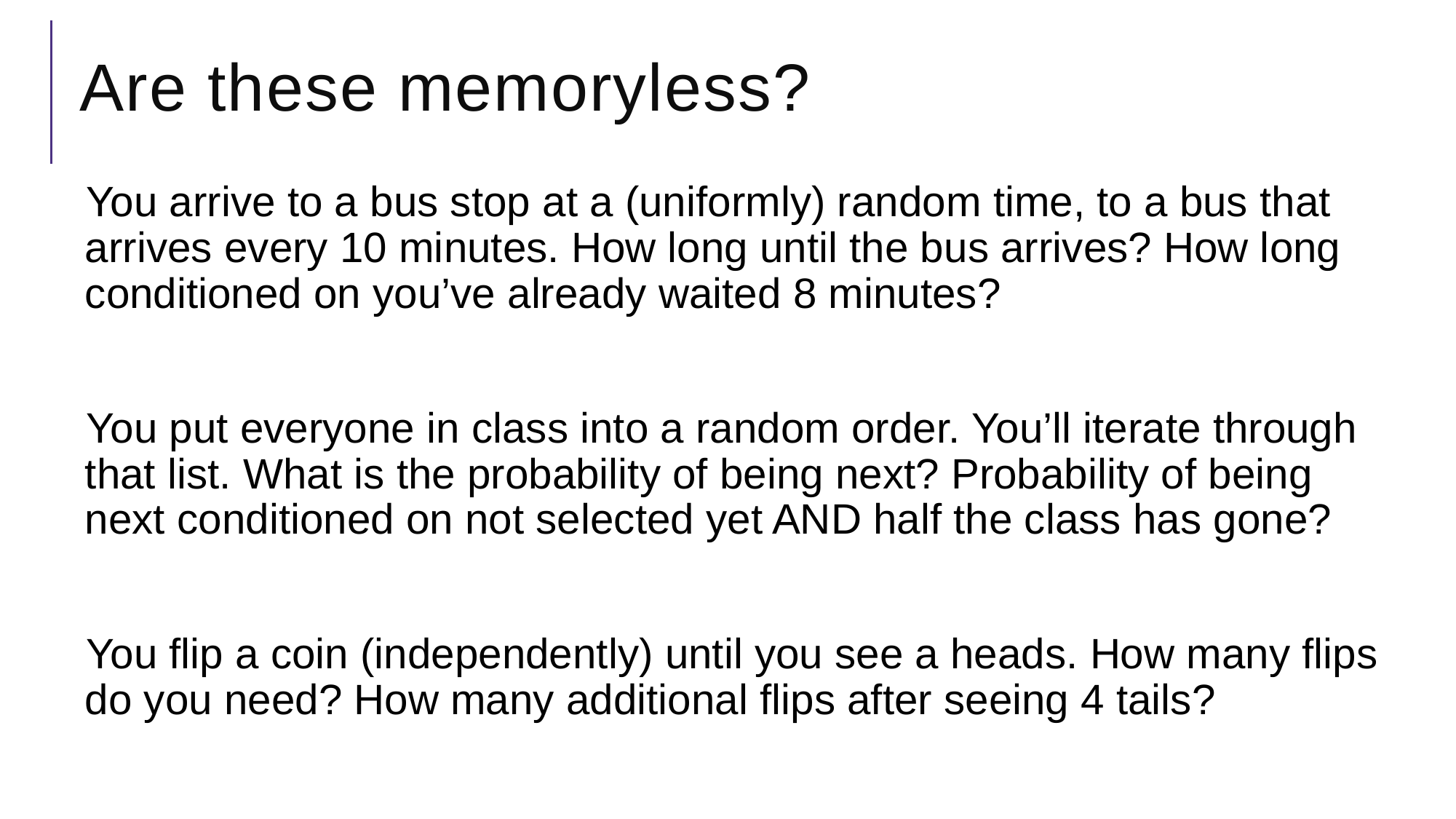

# Are these memoryless?
You arrive to a bus stop at a (uniformly) random time, to a bus that arrives every 10 minutes. How long until the bus arrives? How long conditioned on you’ve already waited 8 minutes?

You put everyone in class into a random order. You’ll iterate through that list. What is the probability of being next? Probability of being next conditioned on not selected yet AND half the class has gone?

You flip a coin (independently) until you see a heads. How many flips do you need? How many additional flips after seeing 4 tails?